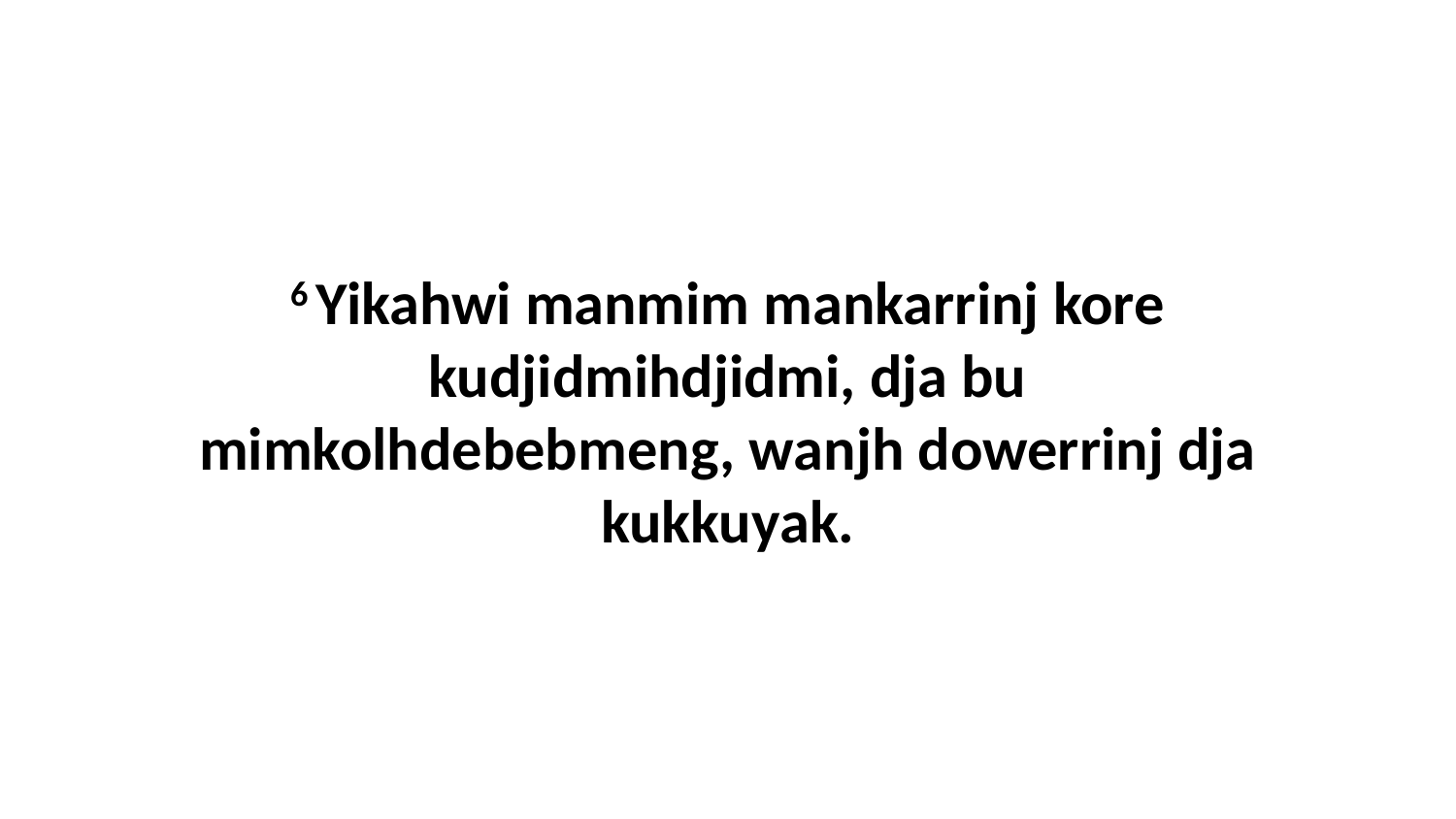

6 Yikahwi manmim mankarrinj kore kudjidmihdjidmi, dja bu mimkolhdebebmeng, wanjh dowerrinj dja kukkuyak.